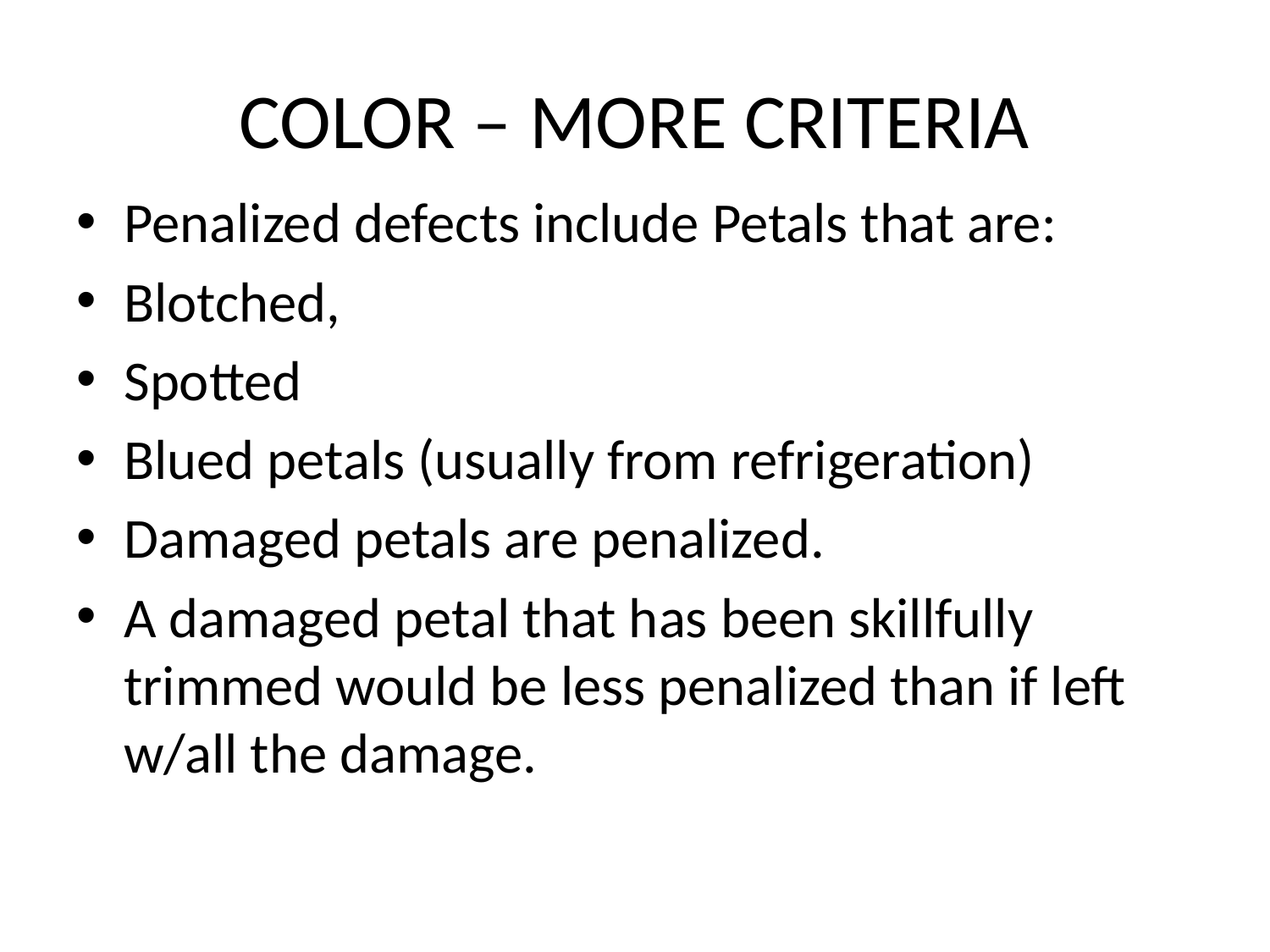

# COLOR – MORE CRITERIA
Penalized defects include Petals that are:
Blotched,
Spotted
Blued petals (usually from refrigeration)
Damaged petals are penalized.
A damaged petal that has been skillfully trimmed would be less penalized than if left  w/all the damage.